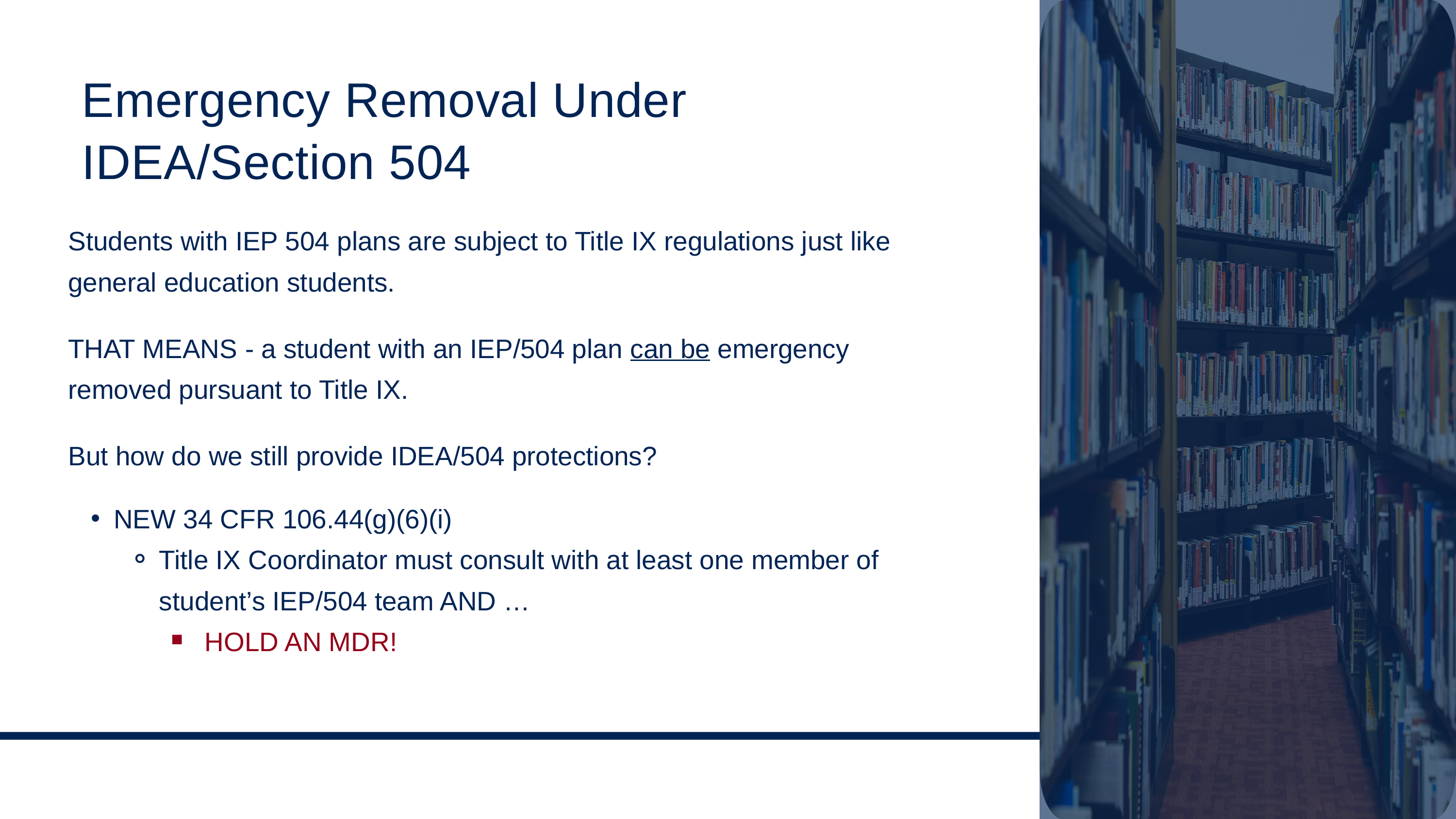

Emergency Removal Under
IDEA/Section 504
Students with IEP 504 plans are subject to Title IX regulations just like general education students.

THAT MEANS - a student with an IEP/504 plan can be emergency removed pursuant to Title IX.

But how do we still provide IDEA/504 protections?

NEW 34 CFR 106.44(g)(6)(i)
Title IX Coordinator must consult with at least one member of student’s IEP/504 team AND …
HOLD AN MDR!

Appel, Yost & Zee LLP